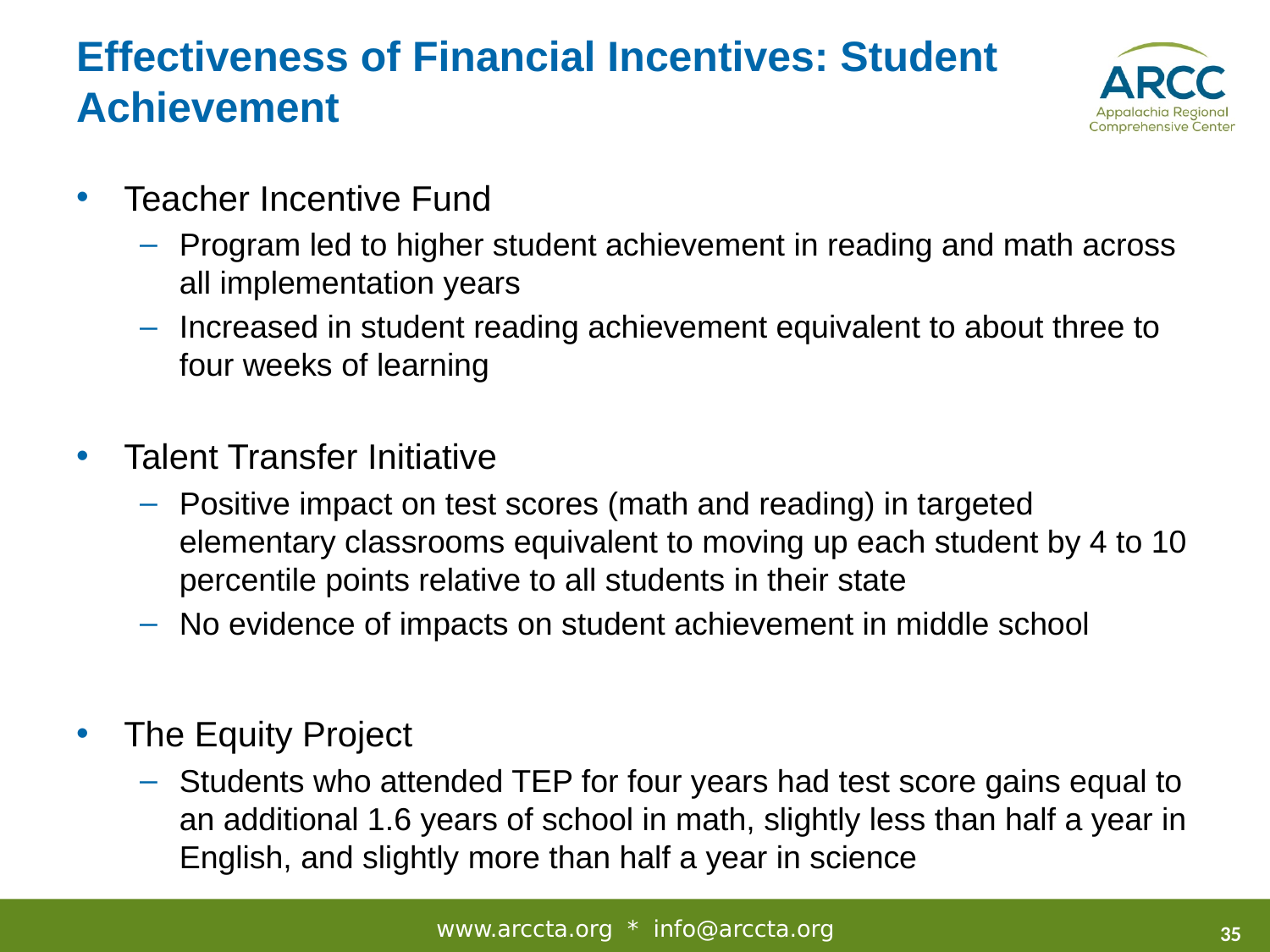

# Effectiveness of Financial Incentives: Student Achievement
Teacher Incentive Fund
Program led to higher student achievement in reading and math across all implementation years
Increased in student reading achievement equivalent to about three to four weeks of learning

Talent Transfer Initiative
Positive impact on test scores (math and reading) in targeted elementary classrooms equivalent to moving up each student by 4 to 10 percentile points relative to all students in their state
No evidence of impacts on student achievement in middle school

The Equity Project
Students who attended TEP for four years had test score gains equal to an additional 1.6 years of school in math, slightly less than half a year in English, and slightly more than half a year in science